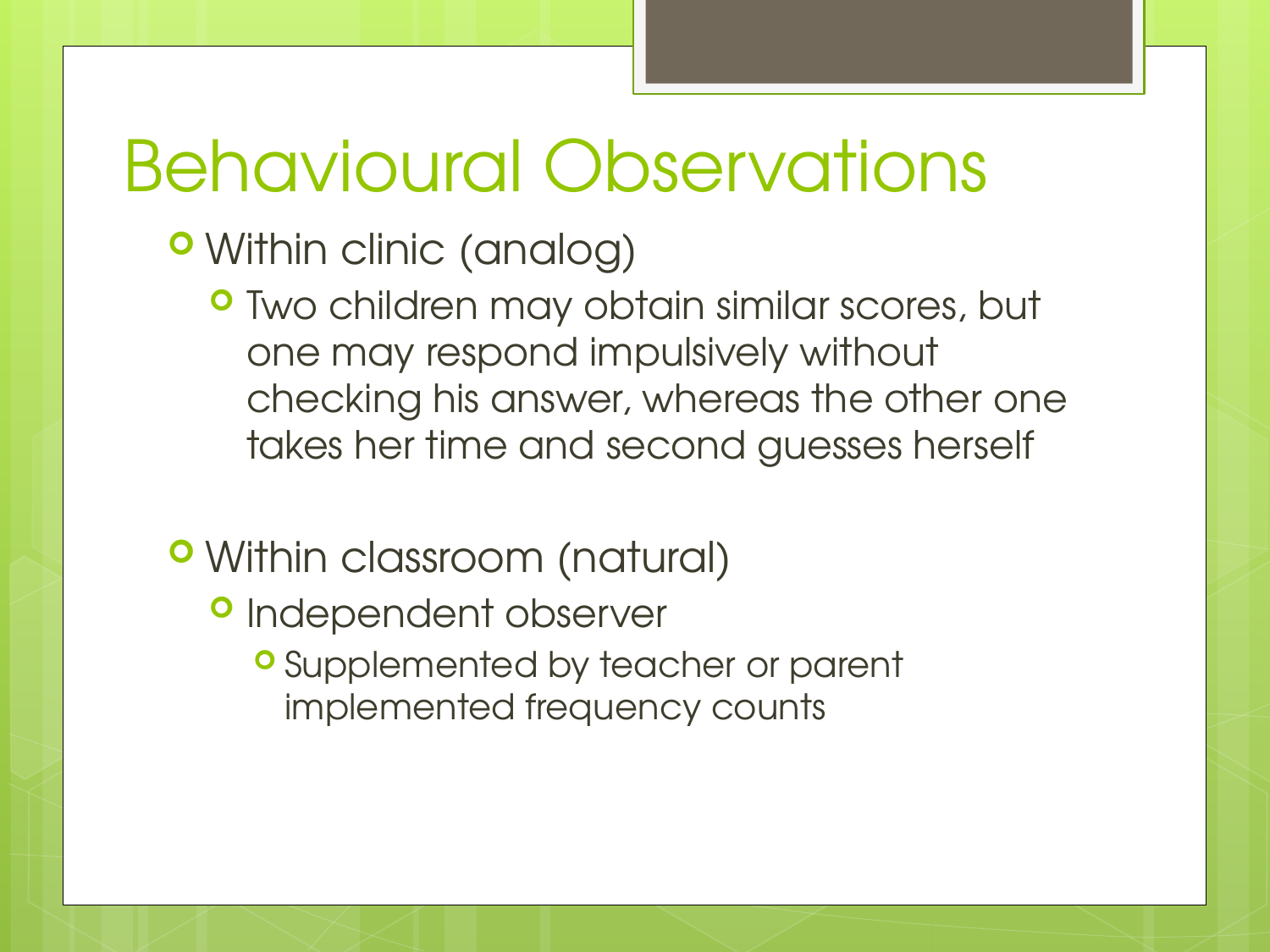

# Behavioural Observations
Within clinic (analog)
Two children may obtain similar scores, but one may respond impulsively without checking his answer, whereas the other one takes her time and second guesses herself

Within classroom (natural)
Independent observer
Supplemented by teacher or parent implemented frequency counts